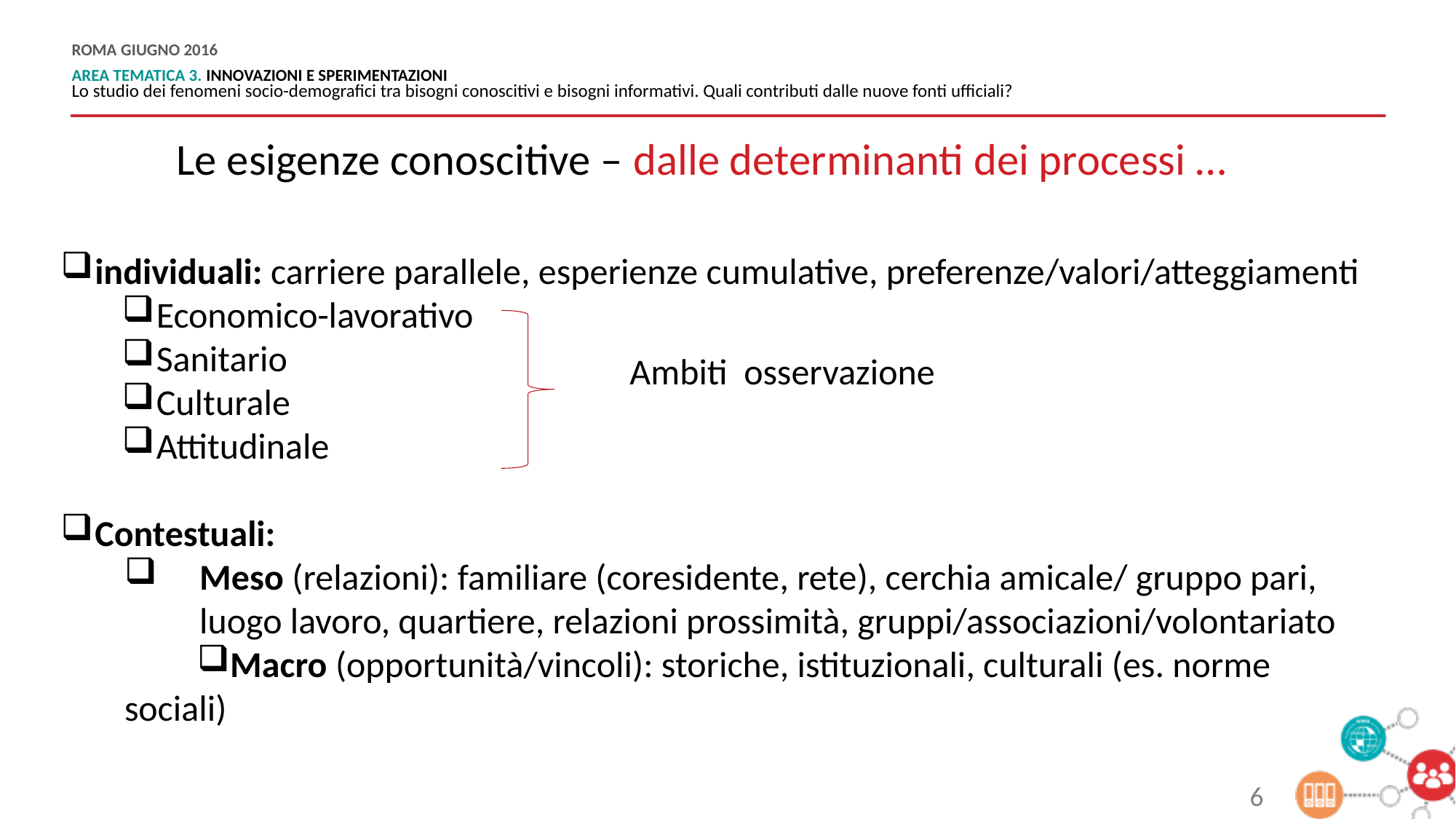

Le esigenze conoscitive – dalle determinanti dei processi …
individuali: carriere parallele, esperienze cumulative, preferenze/valori/atteggiamenti
Economico-lavorativo
Sanitario
Culturale
Attitudinale

Contestuali:
Meso (relazioni): familiare (coresidente, rete), cerchia amicale/ gruppo pari, luogo lavoro, quartiere, relazioni prossimità, gruppi/associazioni/volontariato
Macro (opportunità/vincoli): storiche, istituzionali, culturali (es. norme sociali)

Ambiti  osservazione
6